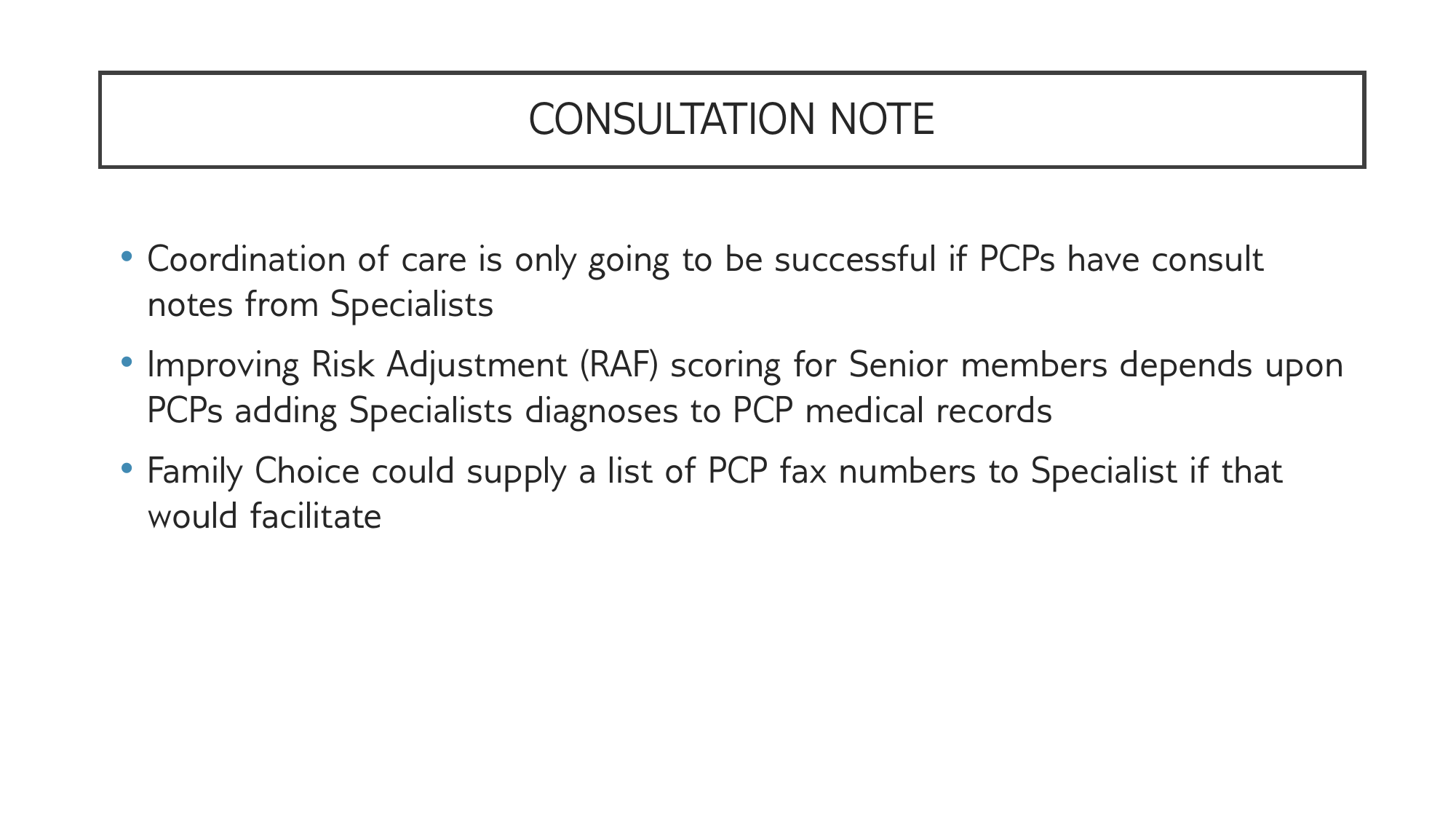

# CONSULTATION NOTE
Coordination of care is only going to be successful if PCPs have consult notes from Specialists
Improving Risk Adjustment (RAF) scoring for Senior members depends upon PCPs adding Specialists diagnoses to PCP medical records
Family Choice could supply a list of PCP fax numbers to Specialist if that would facilitate